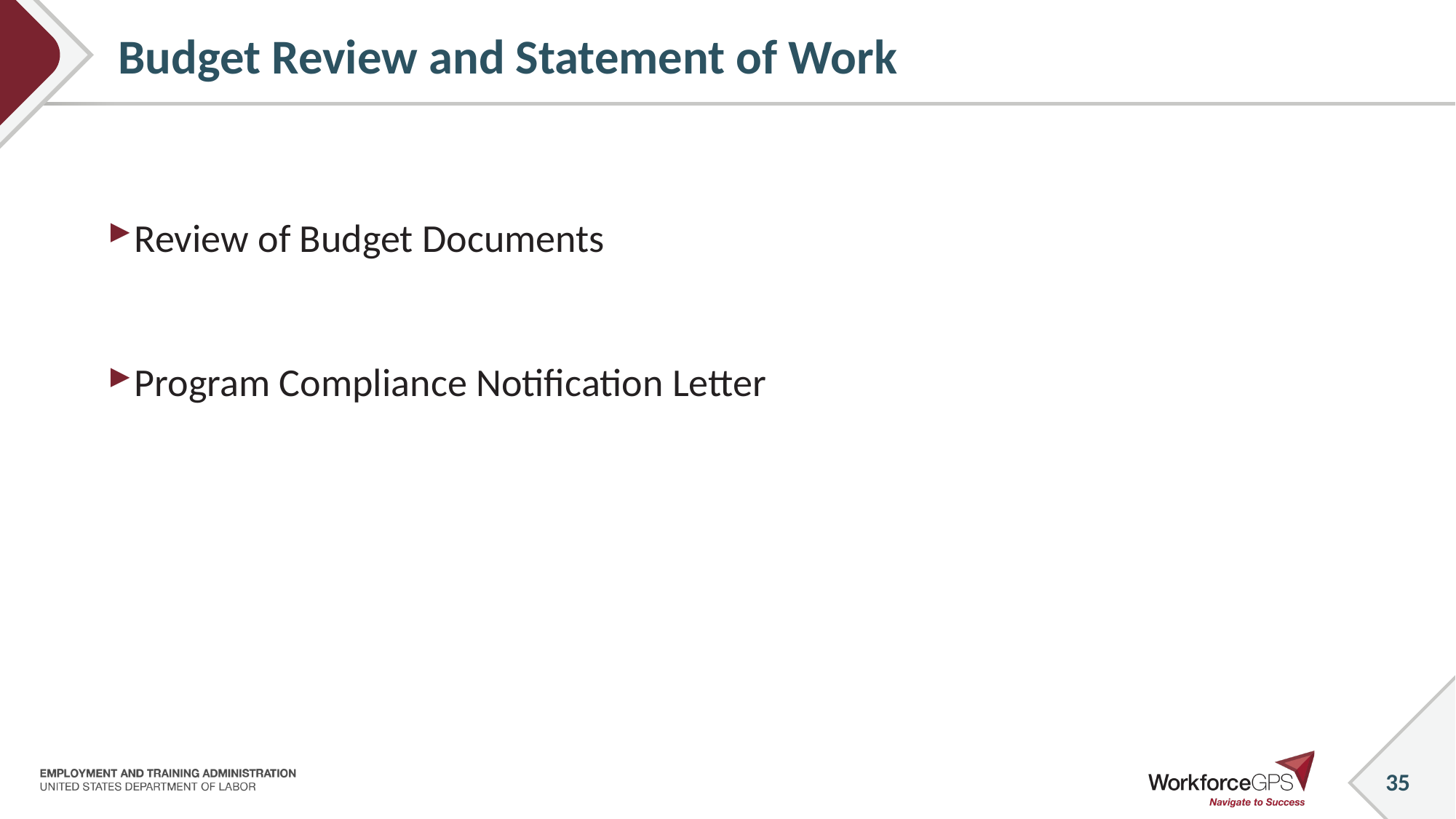

# Budget Review and Statement of Work

Review of Budget Documents

Program Compliance Notification Letter

35